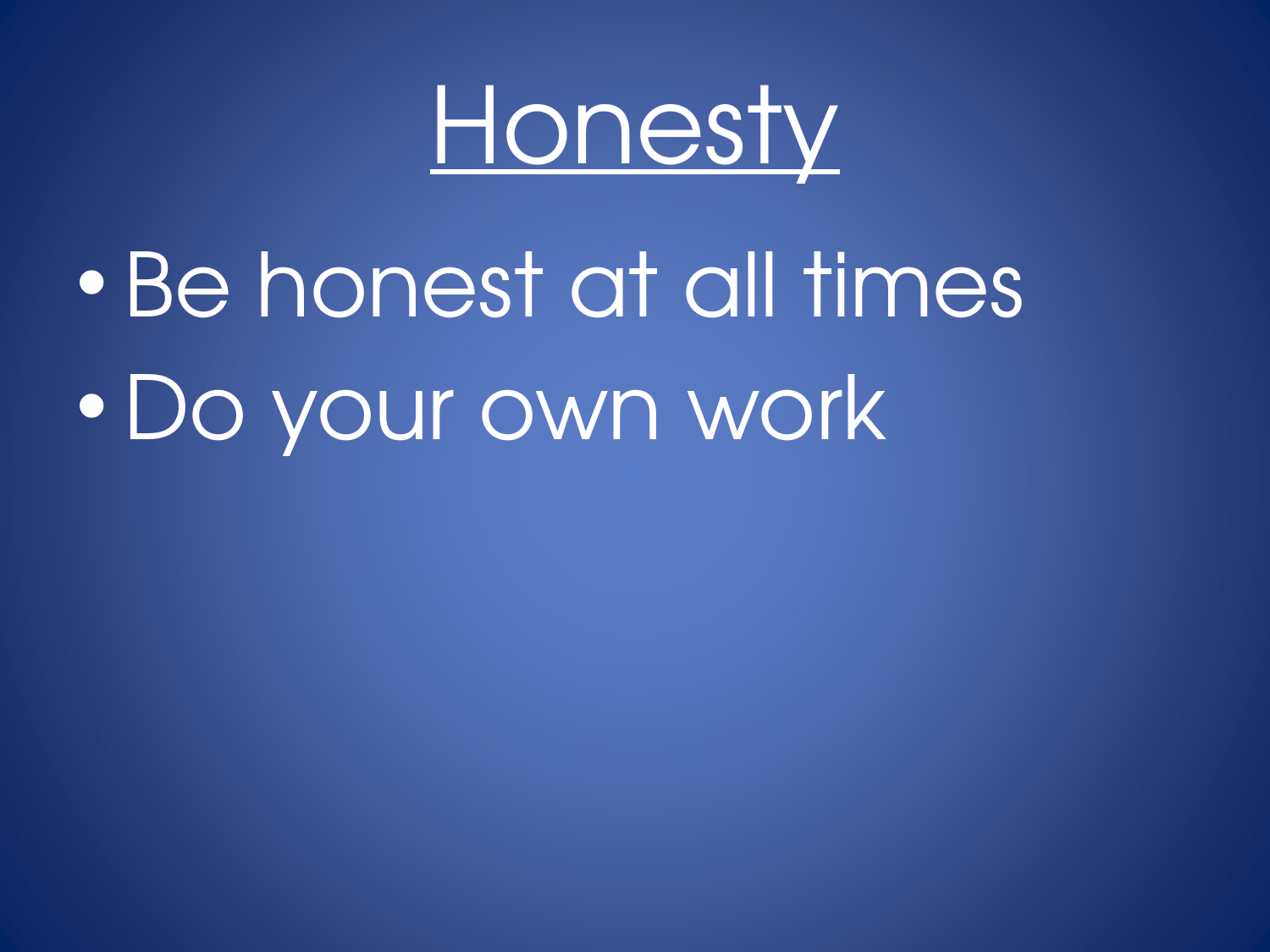

# Honesty
Be honest at all times
Do your own work